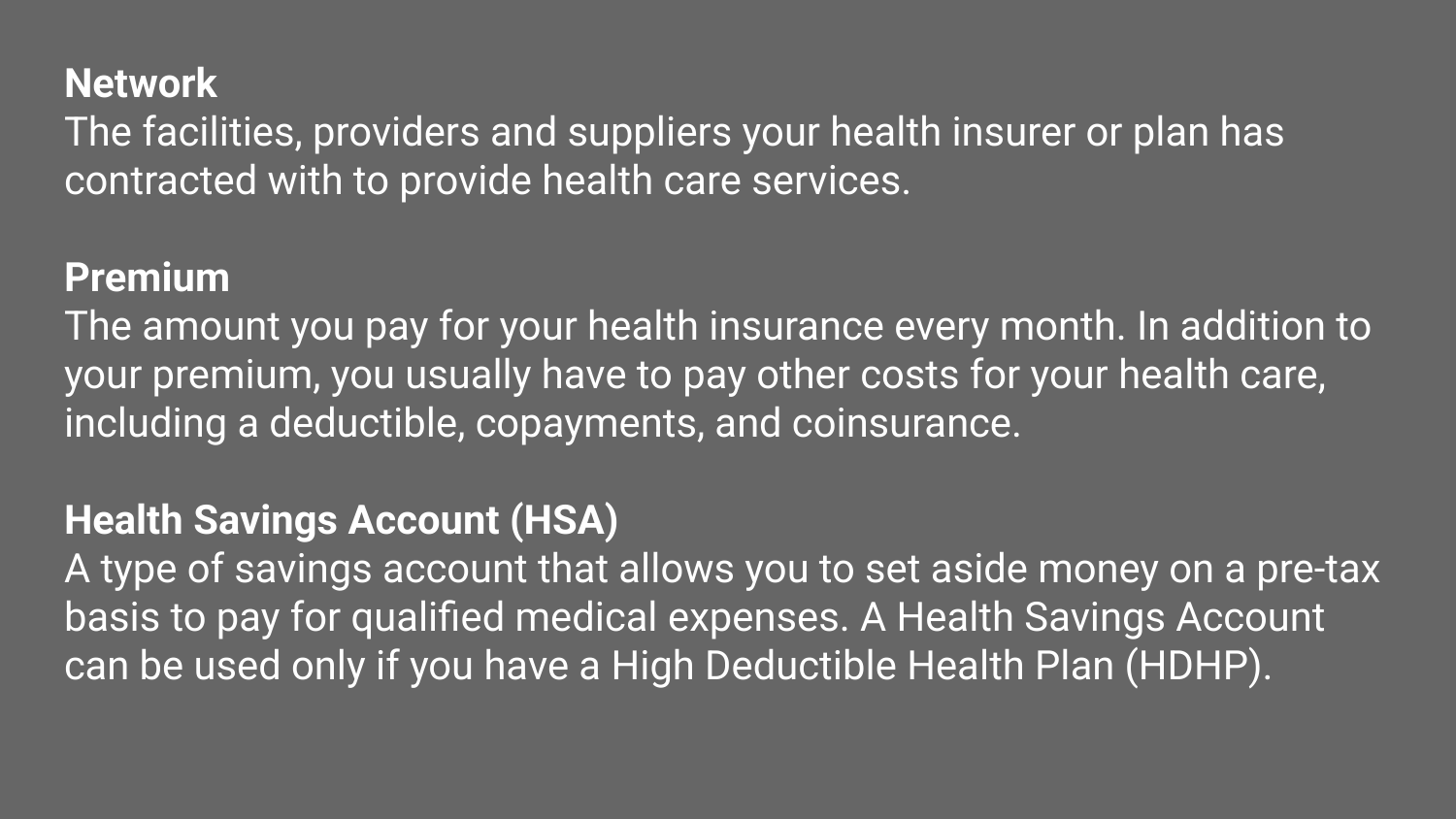

Network
The facilities, providers and suppliers your health insurer or plan has contracted with to provide health care services.

Premium
The amount you pay for your health insurance every month. In addition to your premium, you usually have to pay other costs for your health care, including a deductible, copayments, and coinsurance.

Health Savings Account (HSA)
A type of savings account that allows you to set aside money on a pre-tax basis to pay for qualified medical expenses. A Health Savings Account can be used only if you have a High Deductible Health Plan (HDHP).